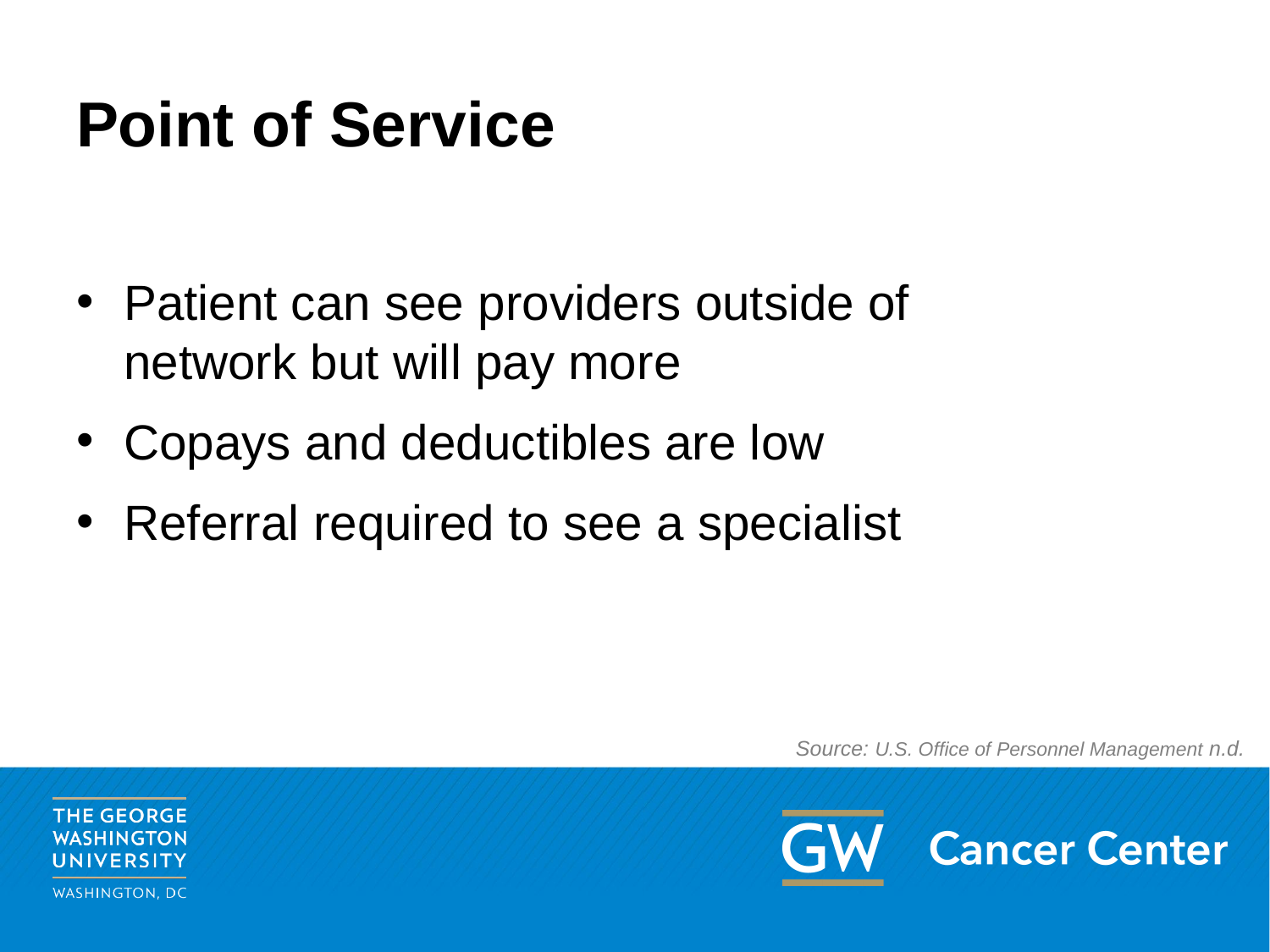

# Point of Service
Patient can see providers outside of network but will pay more
Copays and deductibles are low
Referral required to see a specialist
Source: U.S. Office of Personnel Management n.d.